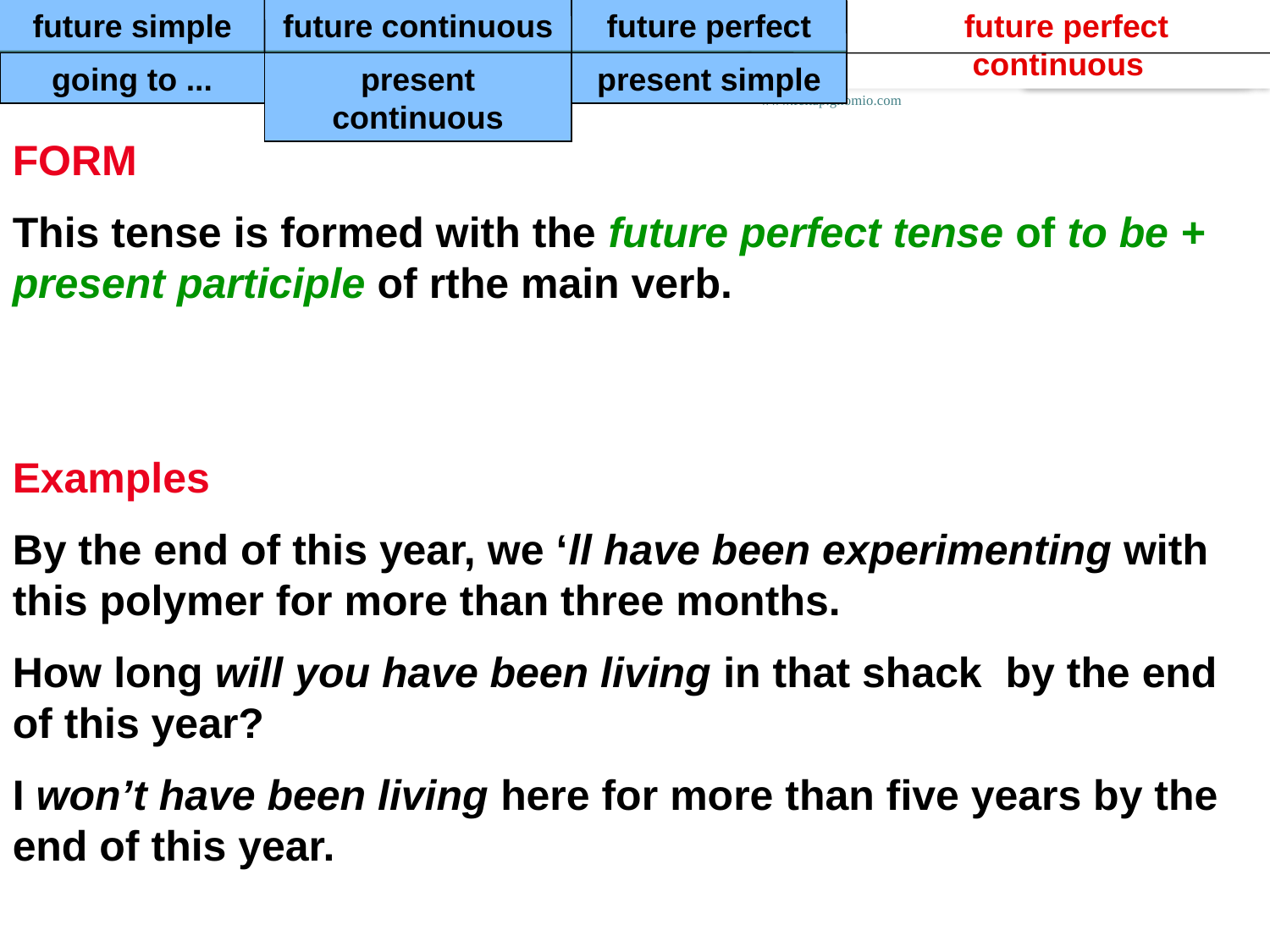

future simple
future continuous

future perfect

  future perfect continuous

going to ...
present continuous
present simple
www.feltap.gnomio.com
FORM
This tense is formed with the future perfect tense of to be + present participle of rthe main verb.

Examples
By the end of this year, we ‘ll have been experimenting with this polymer for more than three months.
How long will you have been living in that shack  by the end of this year?
I won’t have been living here for more than five years by the end of this year.